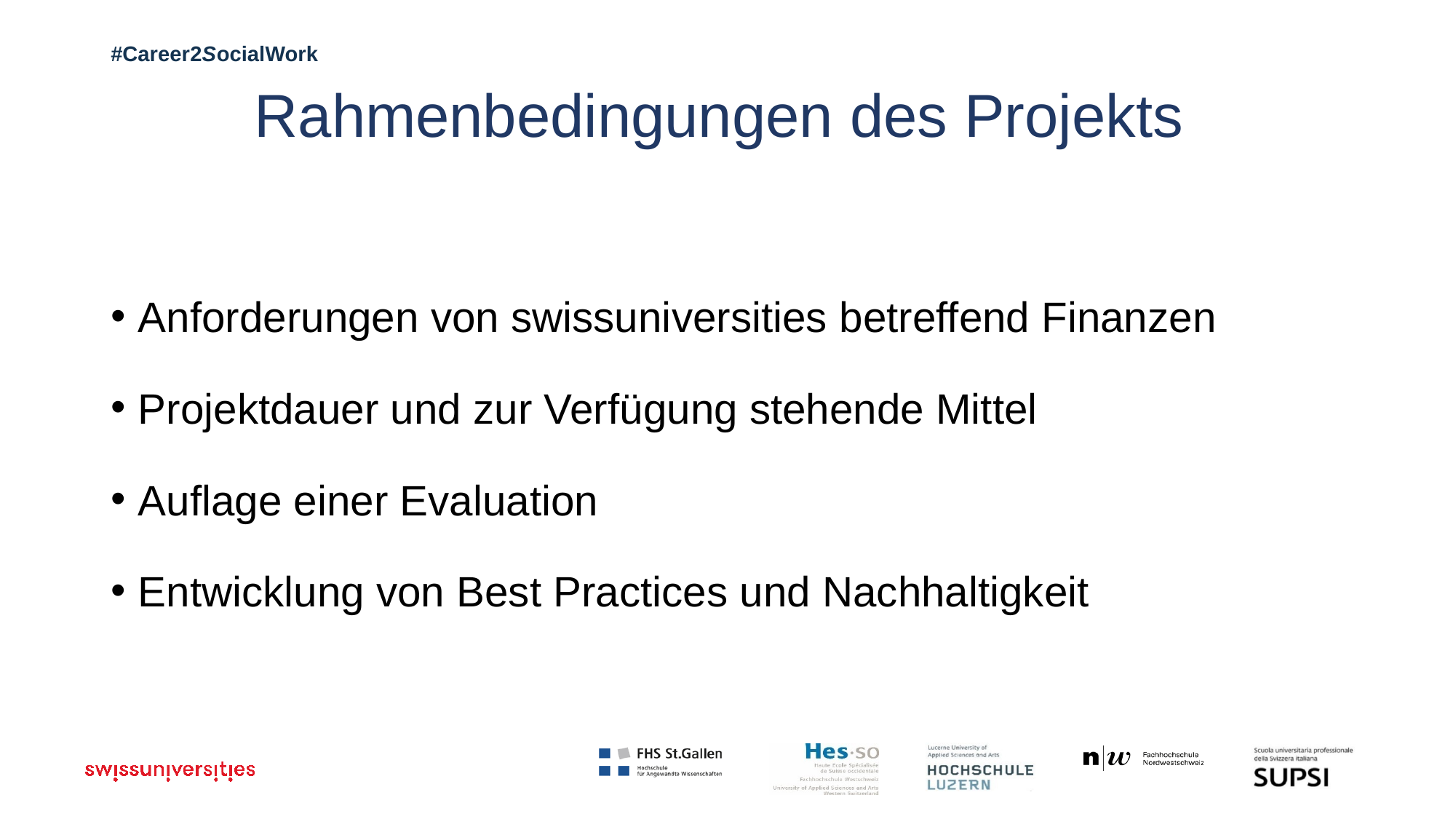

# Rahmenbedingungen des Projekts

Anforderungen von swissuniversities betreffend Finanzen
Projektdauer und zur Verfügung stehende Mittel
Auflage einer Evaluation
Entwicklung von Best Practices und Nachhaltigkeit